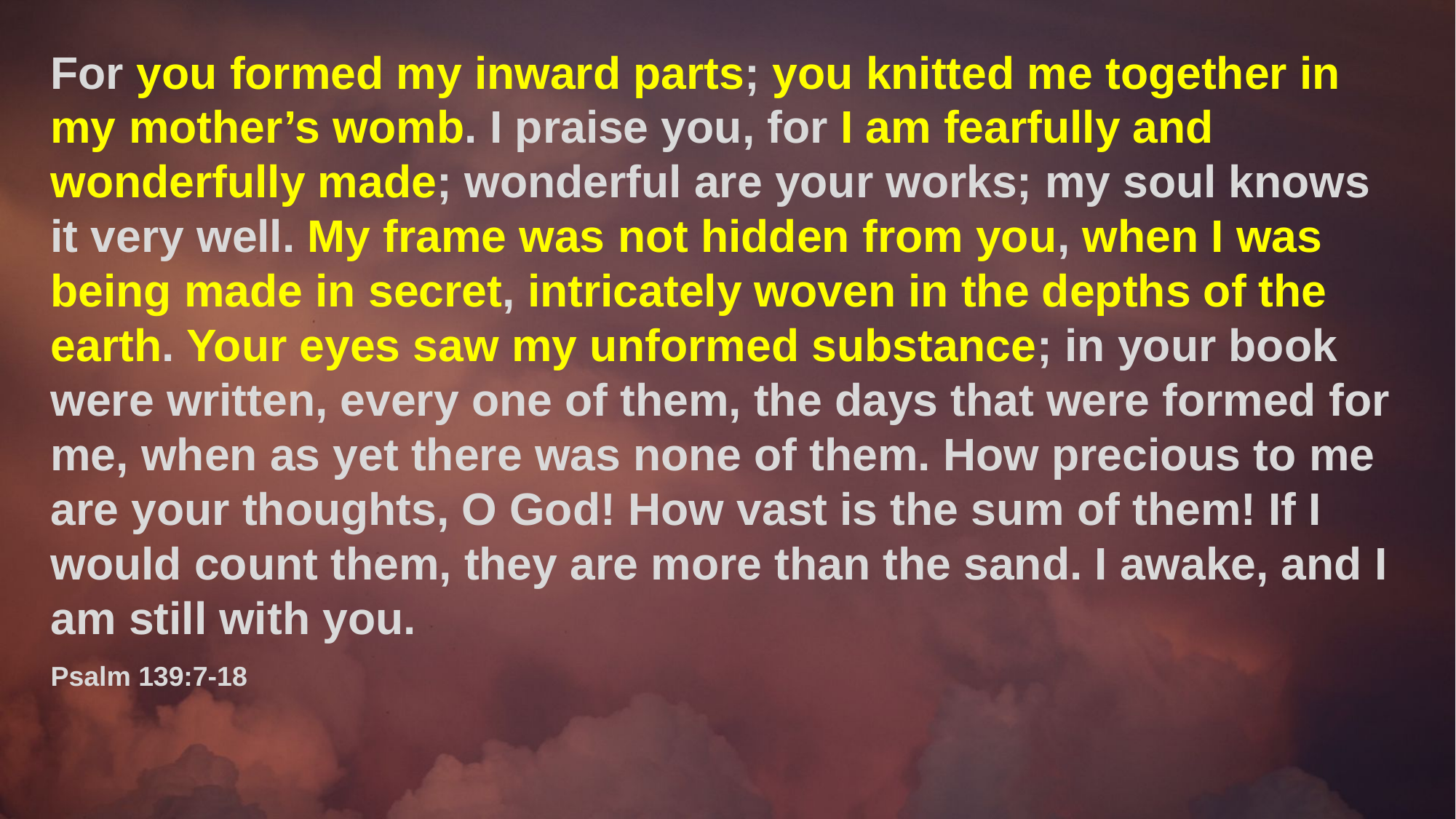

For you formed my inward parts; you knitted me together in my mother’s womb. I praise you, for I am fearfully and wonderfully made; wonderful are your works; my soul knows it very well. My frame was not hidden from you, when I was being made in secret, intricately woven in the depths of the earth. Your eyes saw my unformed substance; in your book were written, every one of them, the days that were formed for me, when as yet there was none of them. How precious to me are your thoughts, O God! How vast is the sum of them! If I would count them, they are more than the sand. I awake, and I am still with you.
Psalm 139:7-18